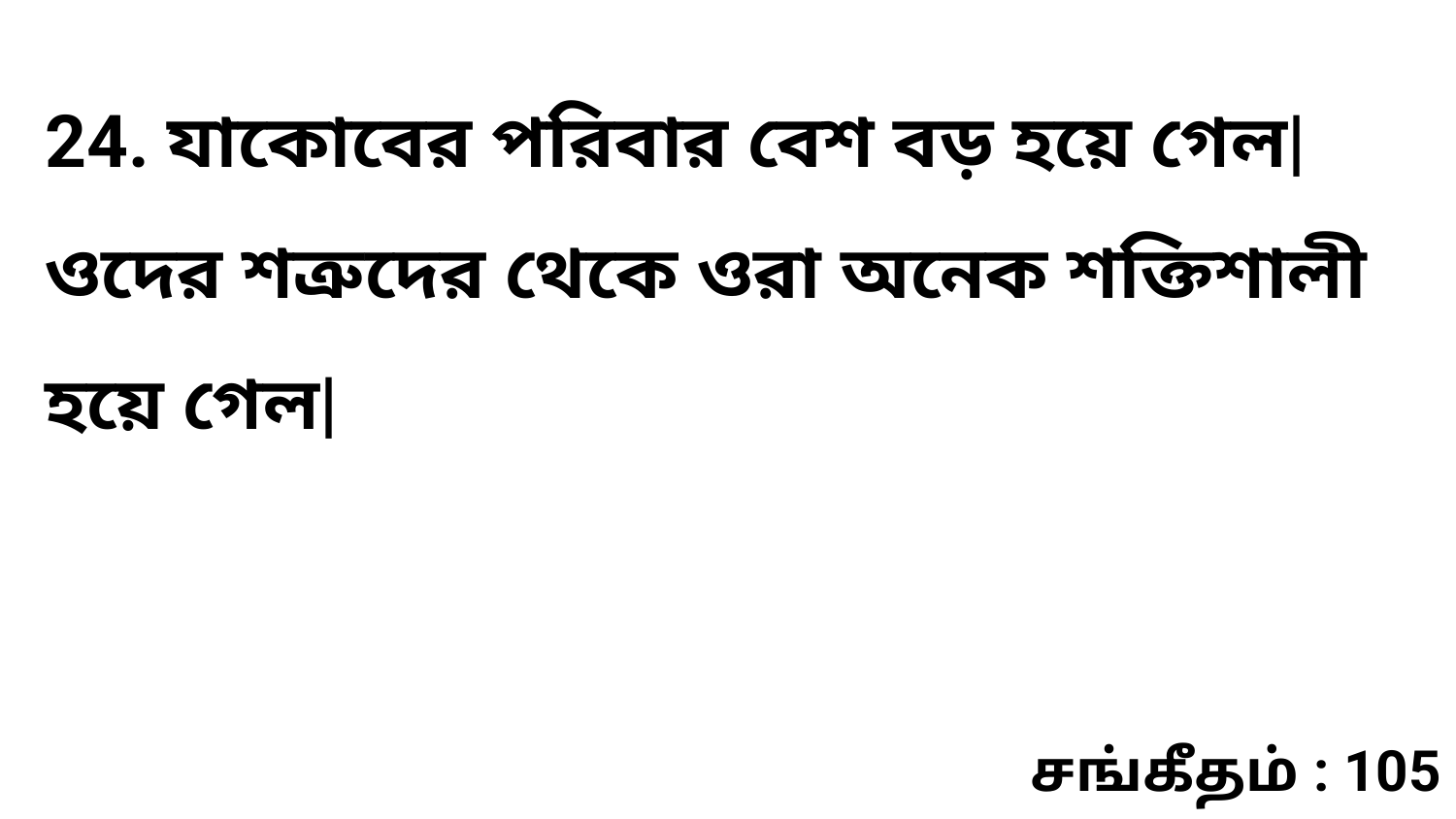

24. যাকোবের পরিবার বেশ বড় হয়ে গেল| ওদের শত্রুদের থেকে ওরা অনেক শক্তিশালী হয়ে গেল|
சங்கீதம் : 105